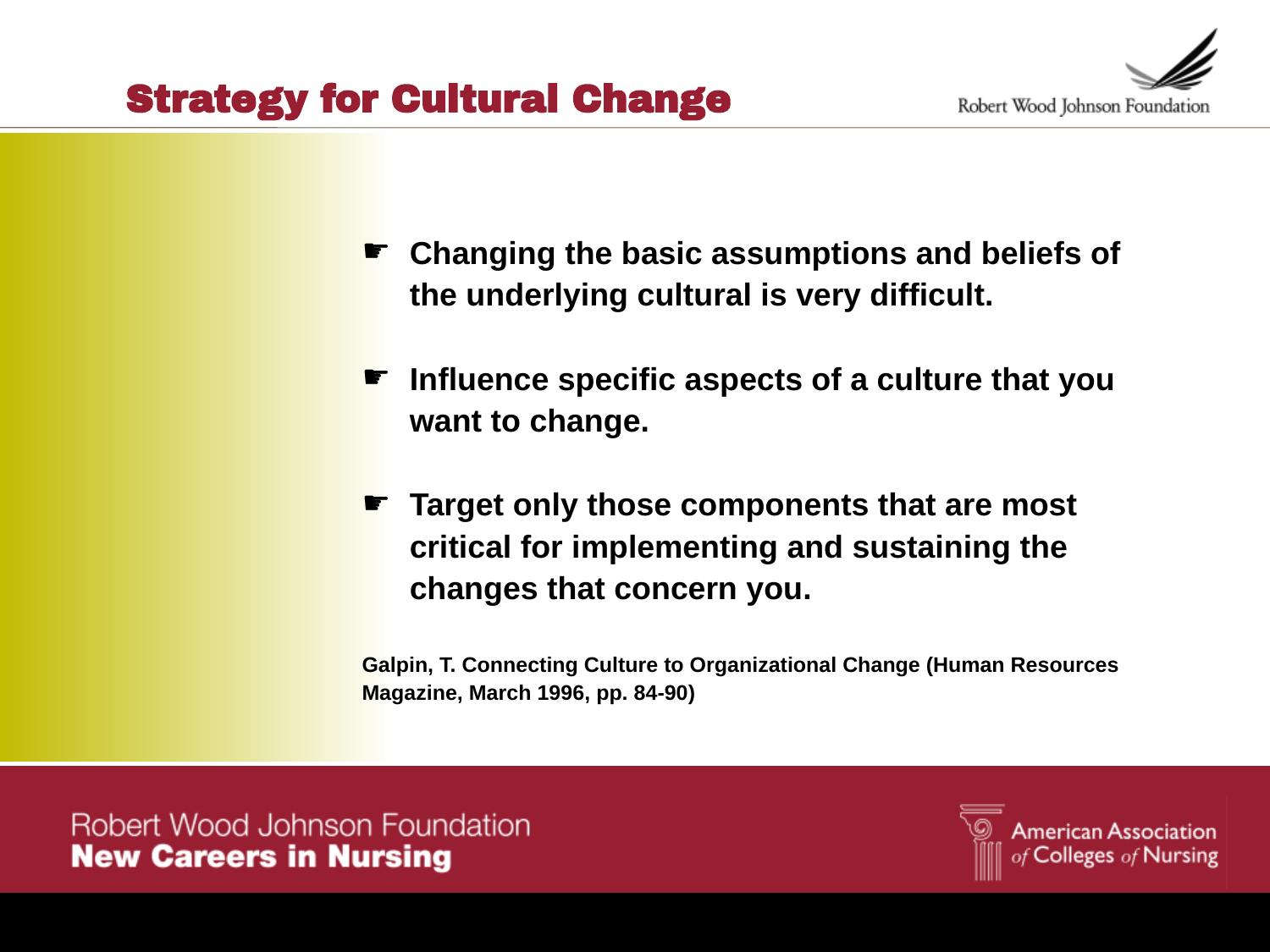

# Strategy for Cultural Change
Changing the basic assumptions and beliefs of the underlying cultural is very difficult.
Influence specific aspects of a culture that you want to change.
Target only those components that are most critical for implementing and sustaining the changes that concern you.
Galpin, T. Connecting Culture to Organizational Change (Human Resources Magazine, March 1996, pp. 84-90)